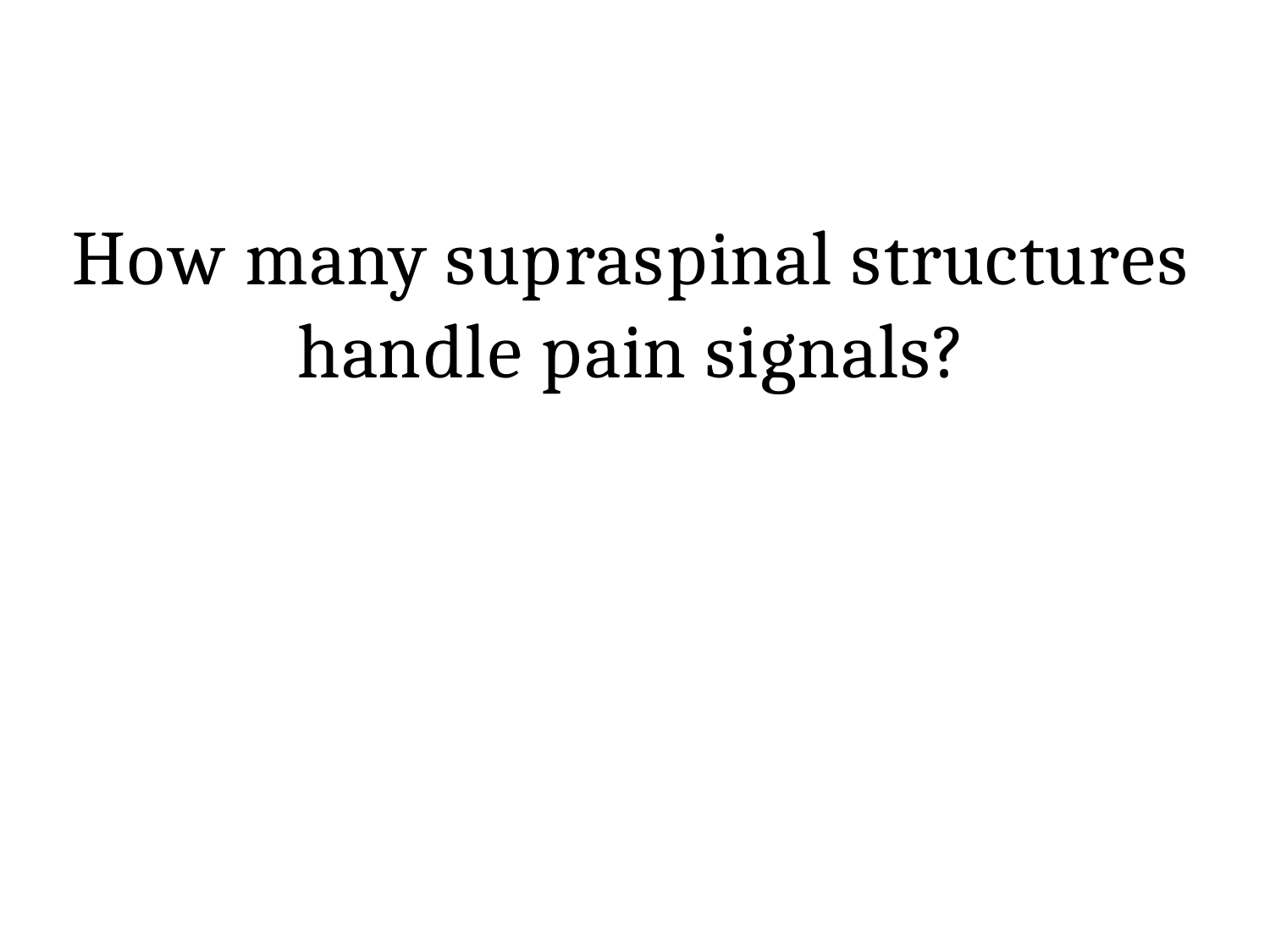

How many supraspinal structures
handle pain signals?